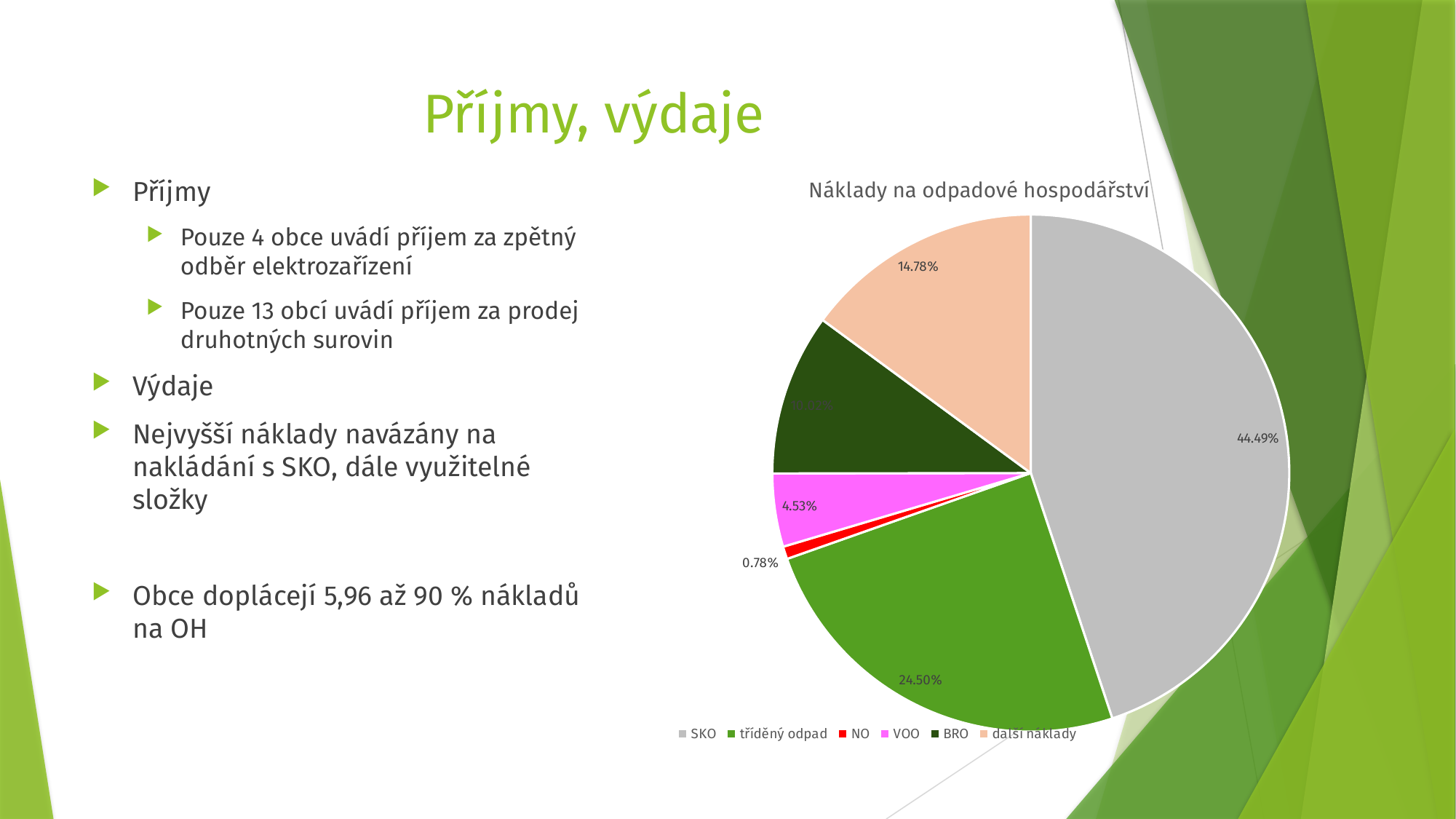

# Příjmy, výdaje

### Chart: Náklady na odpadové hospodářství

| Category |  |
|---|---|
| SKO | 0.44487680280337927 |
| tříděný odpad | 0.24501353064276193 |
| NO | 0.00781785859861508 |
| VOO | 0.045317431842523445 |
| BRO | 0.10021467817003639 |
| další náklady | 0.14780135300715366 |
Příjmy
Pouze 4 obce uvádí příjem za zpětný odběr elektrozařízení
Pouze 13 obcí uvádí příjem za prodej druhotných surovin
Výdaje
Nejvyšší náklady navázány na nakládání s SKO, dále využitelné složky

Obce doplácejí 5,96 až 90 % nákladů na OH